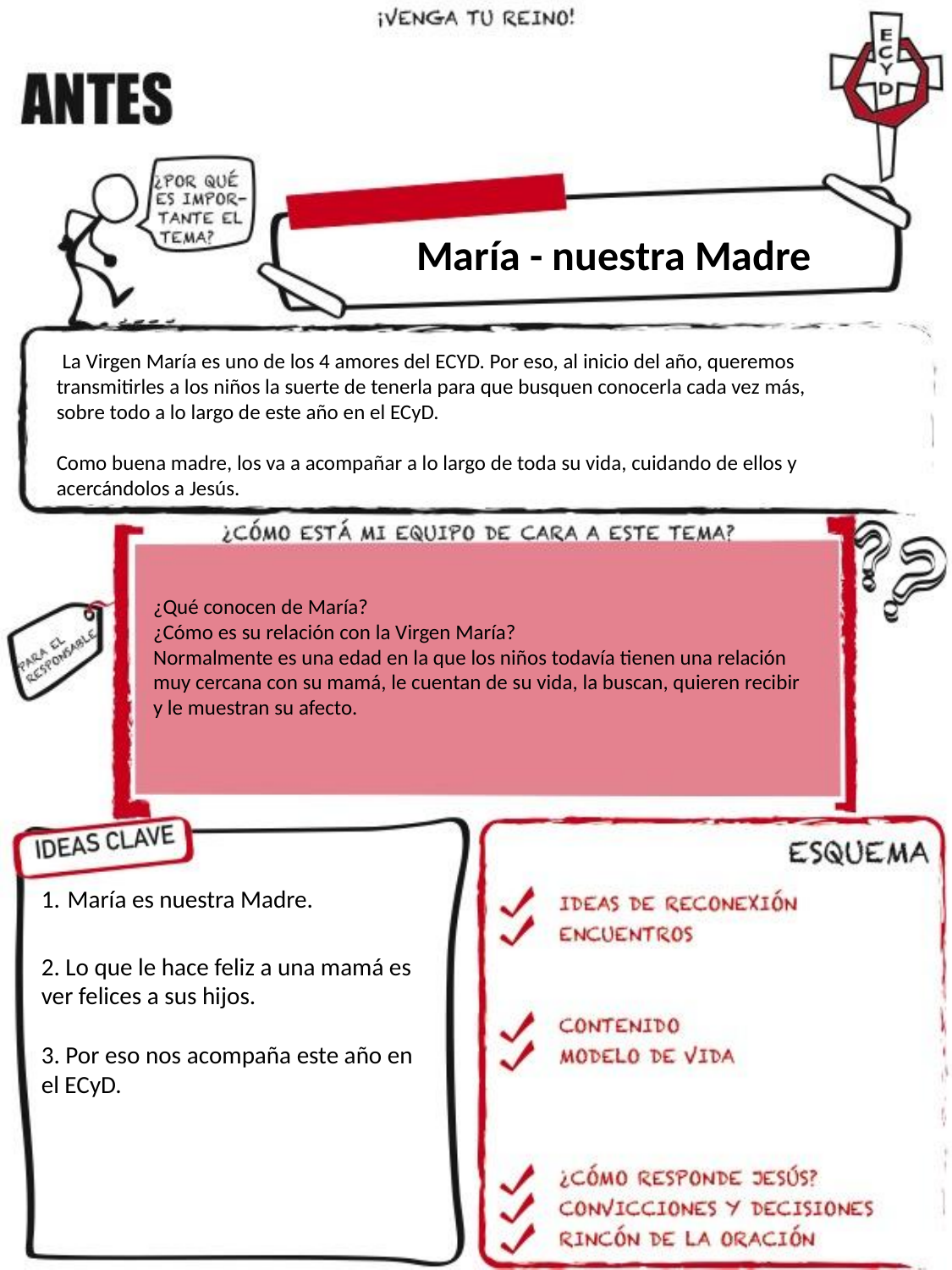

María - nuestra Madre
 La Virgen María es uno de los 4 amores del ECYD. Por eso, al inicio del año, queremos transmitirles a los niños la suerte de tenerla para que busquen conocerla cada vez más, sobre todo a lo largo de este año en el ECyD.

Como buena madre, los va a acompañar a lo largo de toda su vida, cuidando de ellos y acercándolos a Jesús.

¿Qué conocen de María?
¿Cómo es su relación con la Virgen María?
Normalmente es una edad en la que los niños todavía tienen una relación muy cercana con su mamá, le cuentan de su vida, la buscan, quieren recibir y le muestran su afecto.
María es nuestra Madre.

2. Lo que le hace feliz a una mamá es ver felices a sus hijos.

3. Por eso nos acompaña este año en el ECyD.